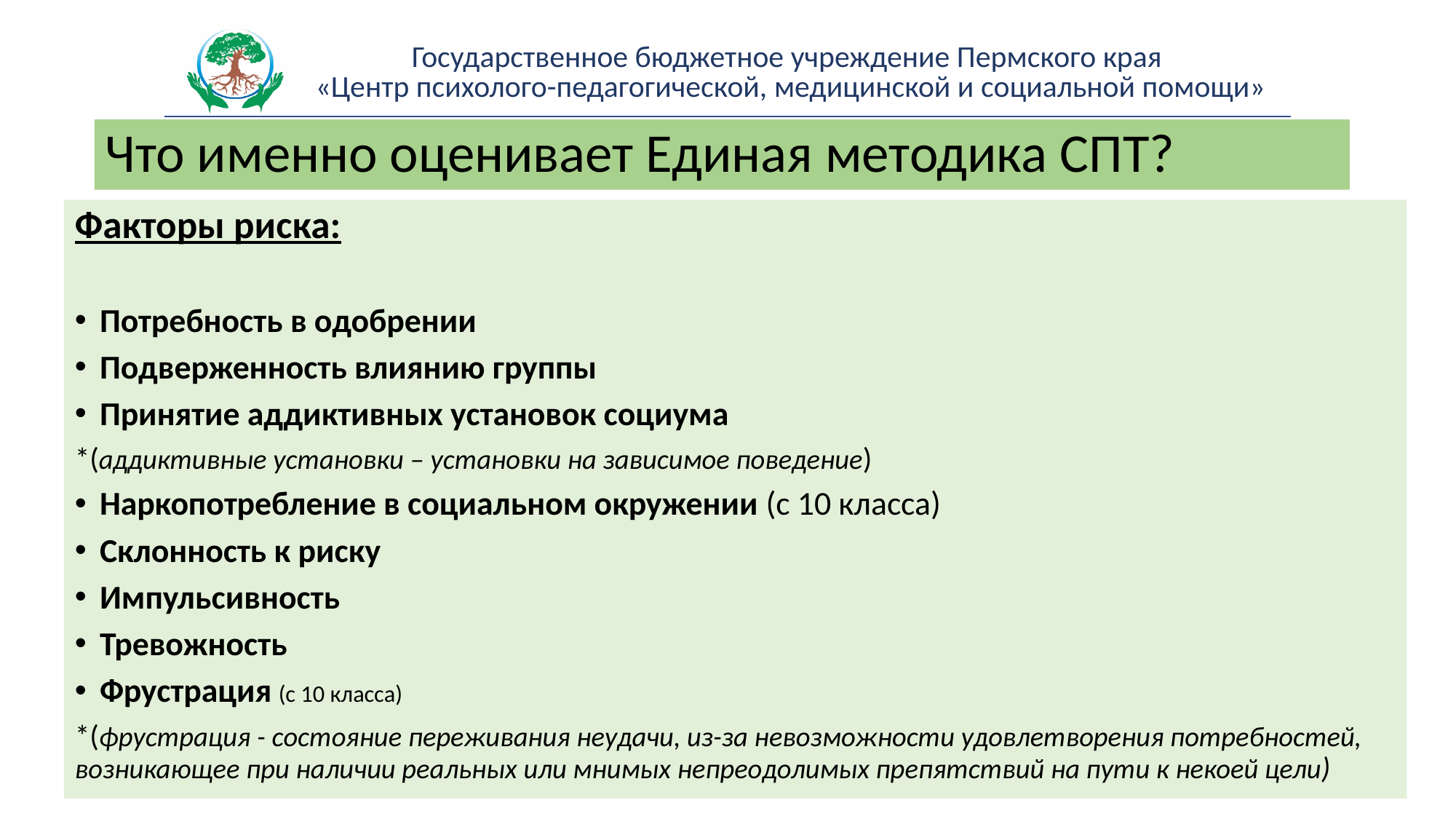

# Что именно оценивает Единая методика СПТ?
Факторы риска:

Потребность в одобрении
Подверженность влиянию группы
Принятие аддиктивных установок социума
*(аддиктивные установки – установки на зависимое поведение)
Наркопотребление в социальном окружении (с 10 класса)
Склонность к риску
Импульсивность
Тревожность
Фрустрация (с 10 класса)
*(фрустрация - состояние переживания неудачи, из-за невозможности удовлетворения потребностей, возникающее при наличии реальных или мнимых непреодолимых препятствий на пути к некоей цели)